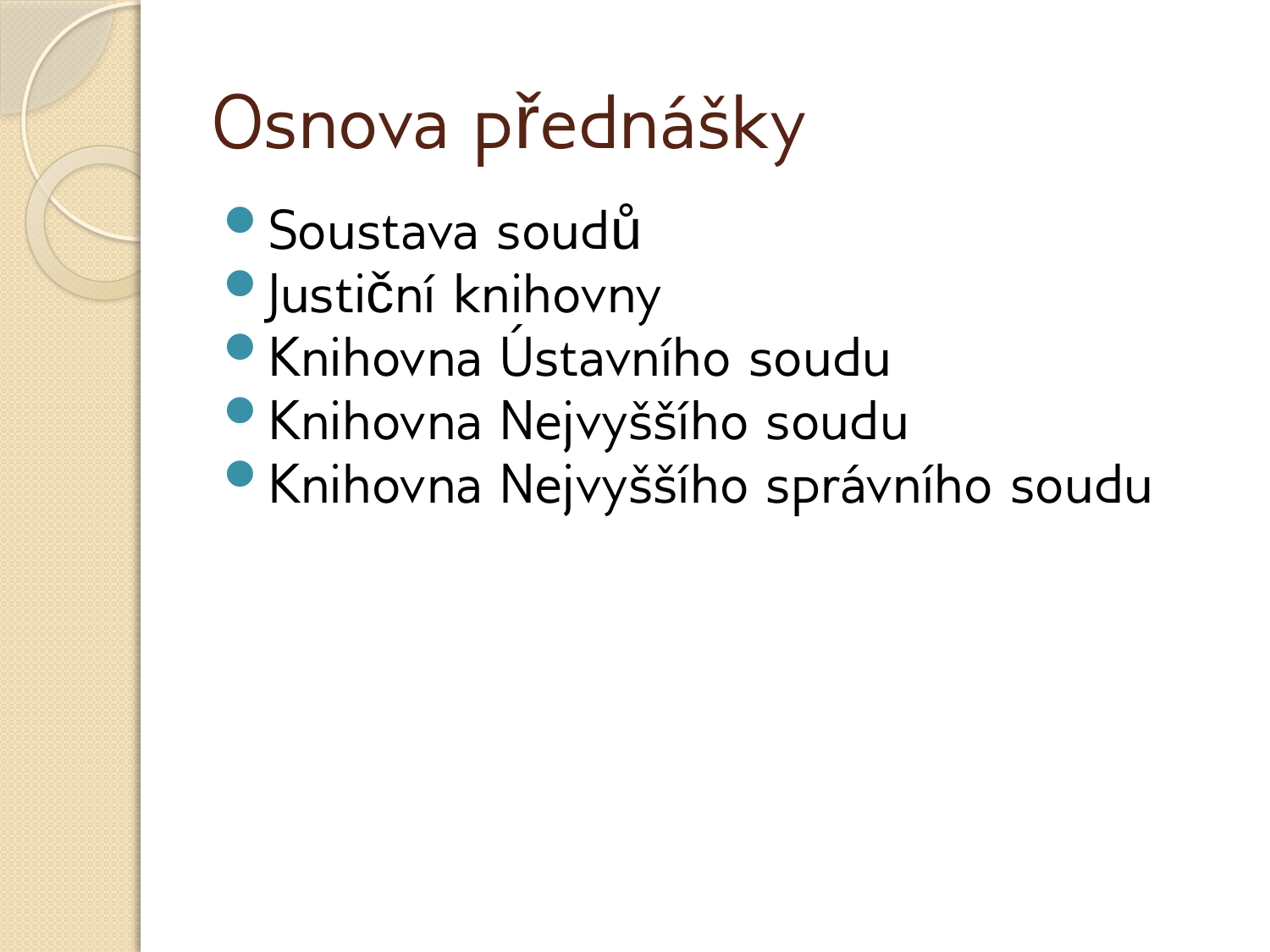

# Osnova přednášky
Soustava soudů
Justiční knihovny
Knihovna Ústavního soudu
Knihovna Nejvyššího soudu
Knihovna Nejvyššího správního soudu